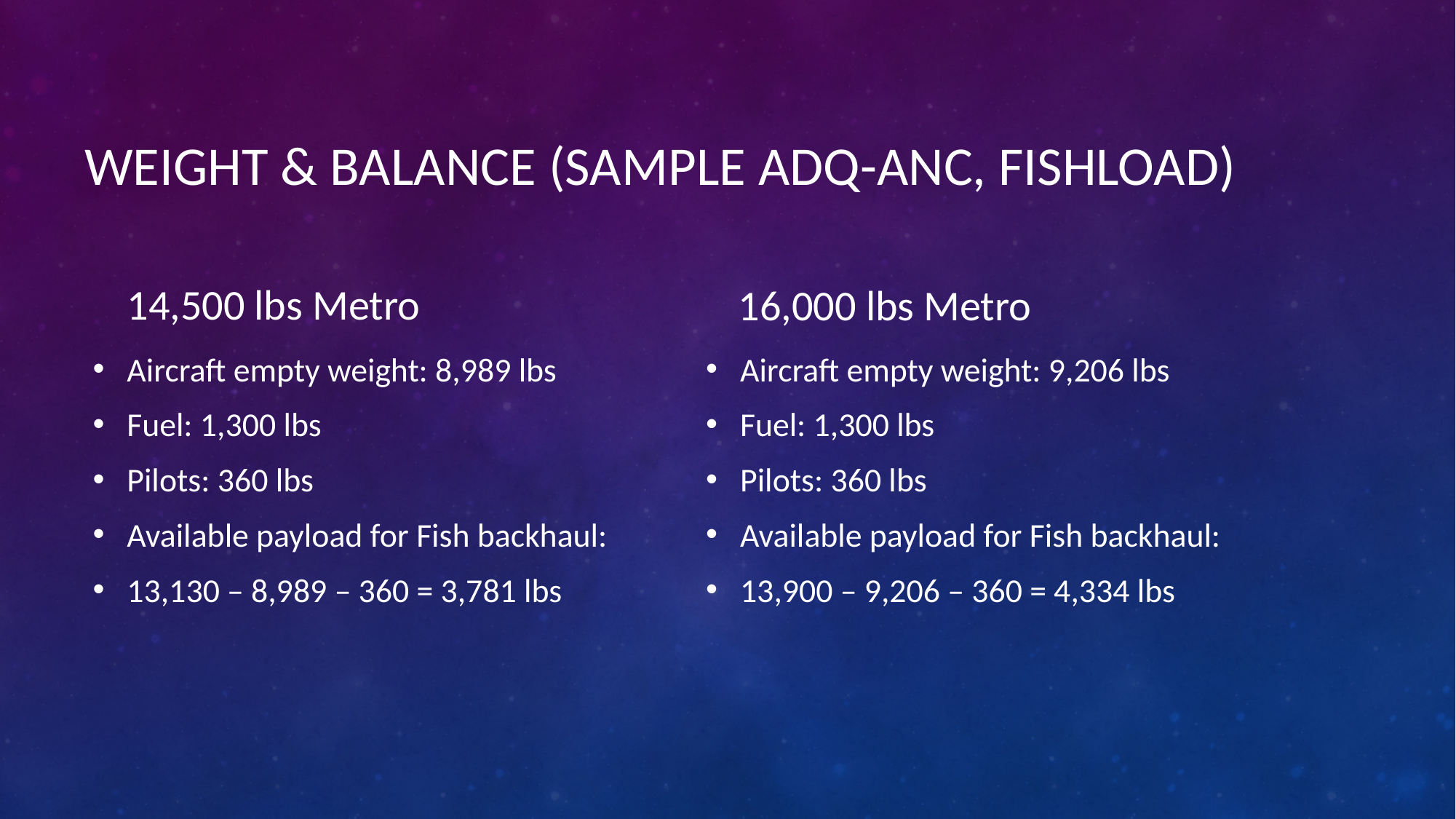

# Weight & balance (Sample ADQ-anc, fishload)

14,500 lbs Metro
16,000 lbs Metro
Aircraft empty weight: 8,989 lbs
Fuel: 1,300 lbs
Pilots: 360 lbs
Available payload for Fish backhaul:
13,130 – 8,989 – 360 = 3,781 lbs
Aircraft empty weight: 9,206 lbs
Fuel: 1,300 lbs
Pilots: 360 lbs
Available payload for Fish backhaul:
13,900 – 9,206 – 360 = 4,334 lbs